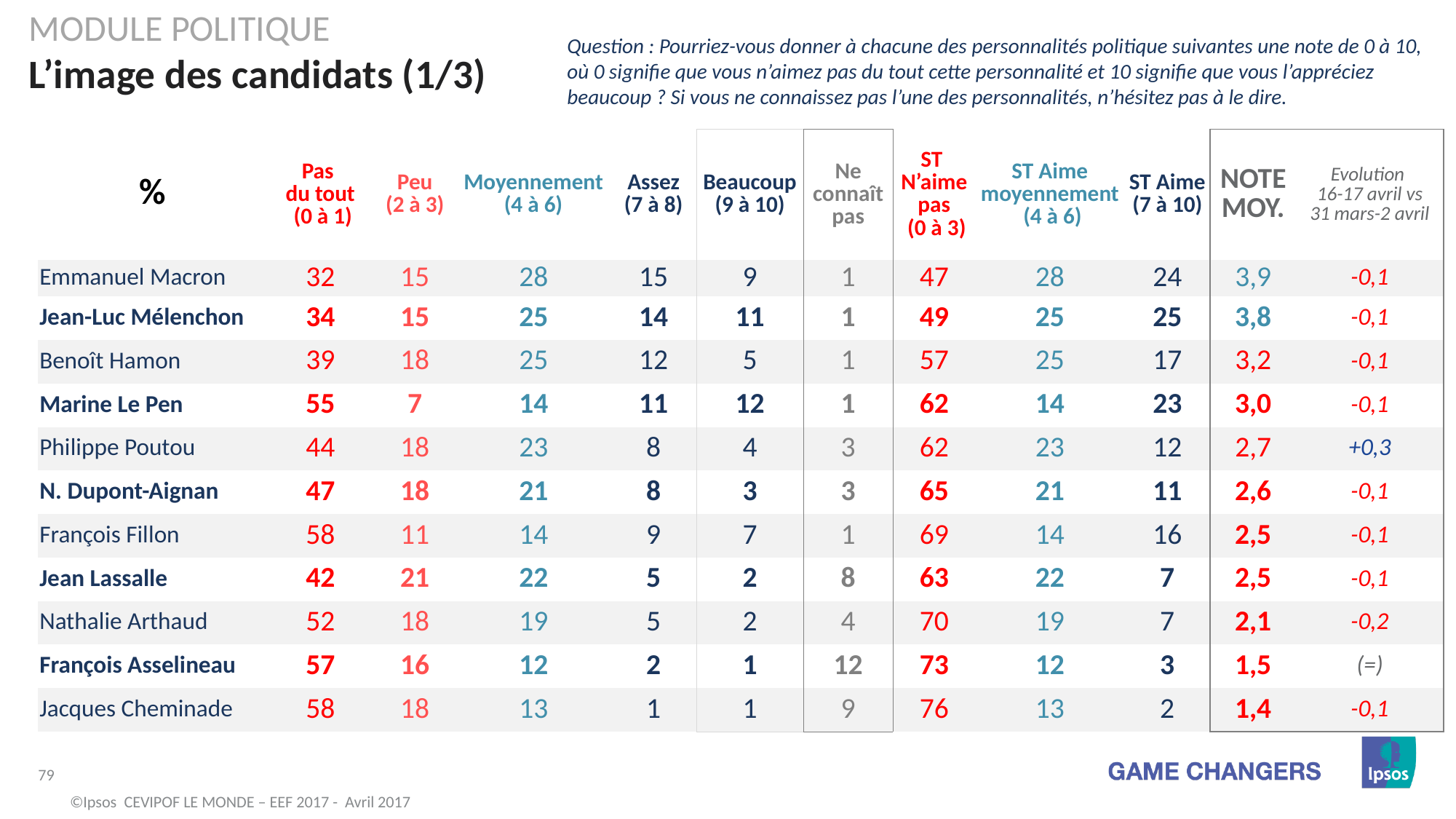

Module politique
Question : Pourriez-vous donner à chacune des personnalités politique suivantes une note de 0 à 10, où 0 signifie que vous n’aimez pas du tout cette personnalité et 10 signifie que vous l’appréciez beaucoup ? Si vous ne connaissez pas l’une des personnalités, n’hésitez pas à le dire.
# L’image des candidats (1/3)
| % | Pas du tout (0 à 1) | Peu (2 à 3) | Moyennement (4 à 6) | Assez (7 à 8) | Beaucoup (9 à 10) | Ne connaît pas | ST N’aime pas (0 à 3) | ST Aime moyennement (4 à 6) | ST Aime (7 à 10) | NOTE MOY. | Evolution 16-17 avril vs 31 mars-2 avril |
| --- | --- | --- | --- | --- | --- | --- | --- | --- | --- | --- | --- |
| Emmanuel Macron | 32 | 15 | 28 | 15 | 9 | 1 | 47 | 28 | 24 | 3,9 | -0,1 |
| Jean-Luc Mélenchon | 34 | 15 | 25 | 14 | 11 | 1 | 49 | 25 | 25 | 3,8 | -0,1 |
| Benoît Hamon | 39 | 18 | 25 | 12 | 5 | 1 | 57 | 25 | 17 | 3,2 | -0,1 |
| Marine Le Pen | 55 | 7 | 14 | 11 | 12 | 1 | 62 | 14 | 23 | 3,0 | -0,1 |
| Philippe Poutou | 44 | 18 | 23 | 8 | 4 | 3 | 62 | 23 | 12 | 2,7 | +0,3 |
| N. Dupont-Aignan | 47 | 18 | 21 | 8 | 3 | 3 | 65 | 21 | 11 | 2,6 | -0,1 |
| François Fillon | 58 | 11 | 14 | 9 | 7 | 1 | 69 | 14 | 16 | 2,5 | -0,1 |
| Jean Lassalle | 42 | 21 | 22 | 5 | 2 | 8 | 63 | 22 | 7 | 2,5 | -0,1 |
| Nathalie Arthaud | 52 | 18 | 19 | 5 | 2 | 4 | 70 | 19 | 7 | 2,1 | -0,2 |
| François Asselineau | 57 | 16 | 12 | 2 | 1 | 12 | 73 | 12 | 3 | 1,5 | (=) |
| Jacques Cheminade | 58 | 18 | 13 | 1 | 1 | 9 | 76 | 13 | 2 | 1,4 | -0,1 |
©Ipsos  CEVIPOF LE MONDE – EEF 2017 -  Avril 2017